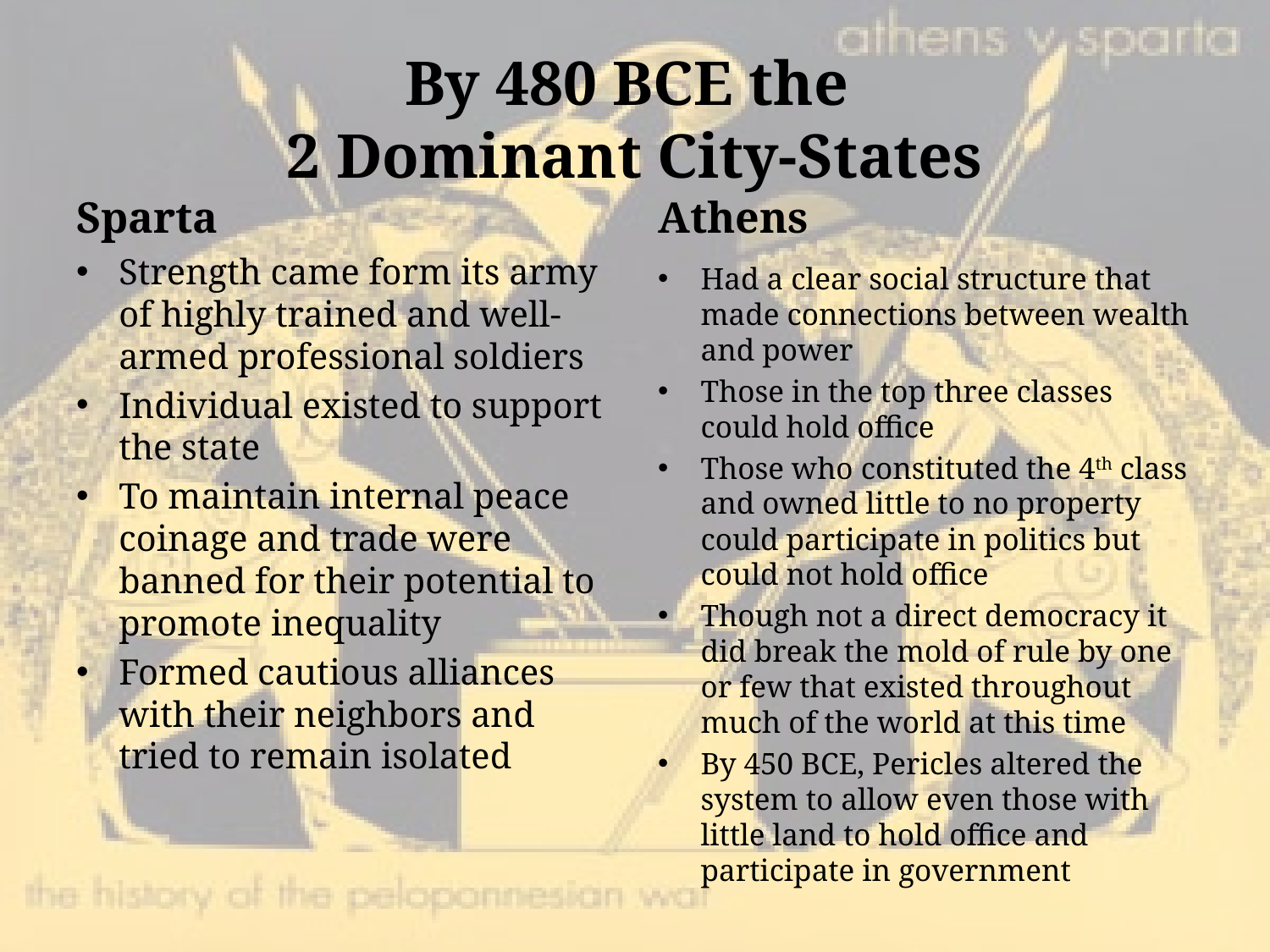

# By 480 BCE the 2 Dominant City-States
Sparta
Athens
Strength came form its army of highly trained and well-armed professional soldiers
Individual existed to support the state
To maintain internal peace coinage and trade were banned for their potential to promote inequality
Formed cautious alliances with their neighbors and tried to remain isolated
Had a clear social structure that made connections between wealth and power
Those in the top three classes could hold office
Those who constituted the 4th class and owned little to no property could participate in politics but could not hold office
Though not a direct democracy it did break the mold of rule by one or few that existed throughout much of the world at this time
By 450 BCE, Pericles altered the system to allow even those with little land to hold office and participate in government